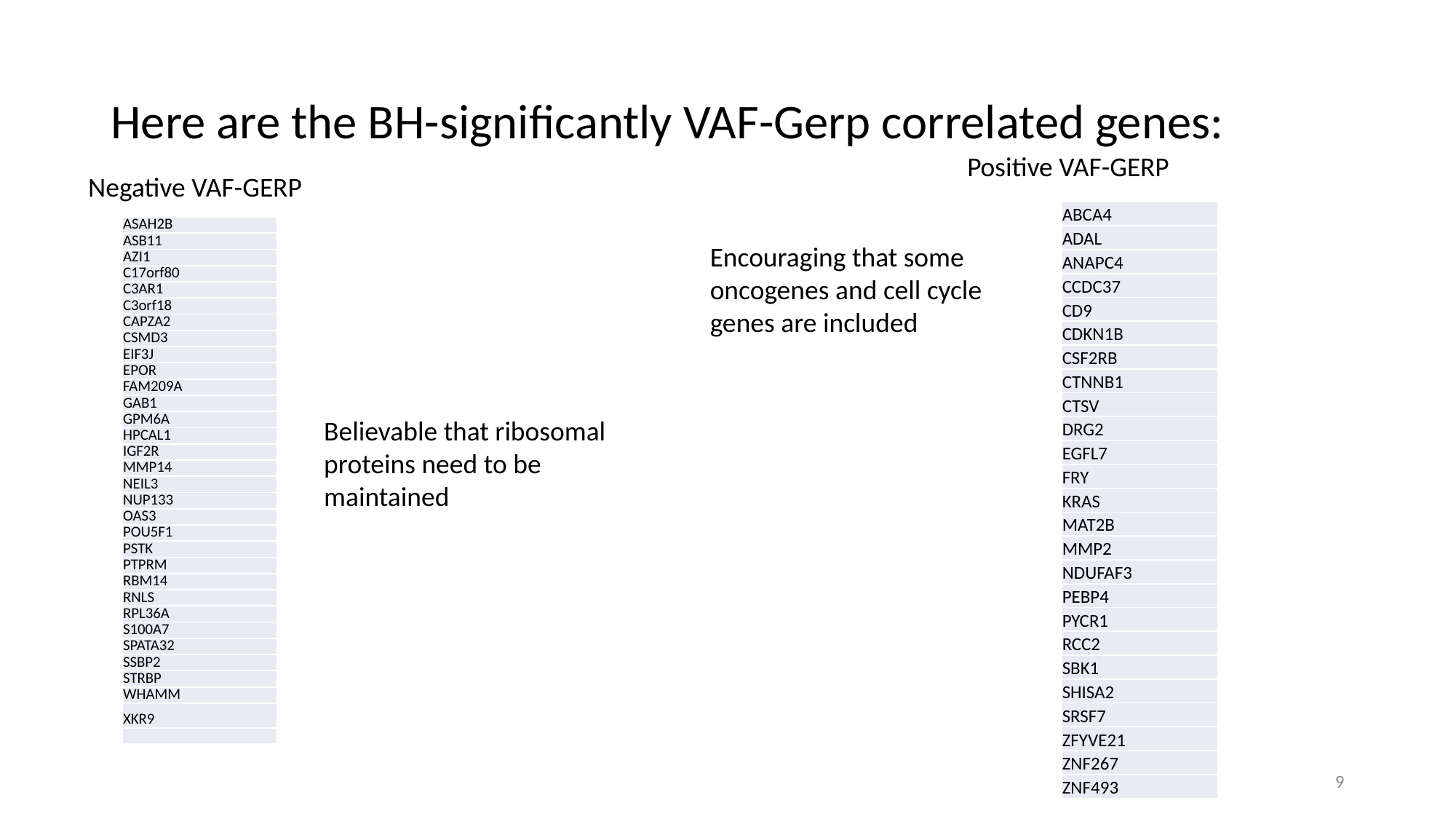

# Here are the BH-significantly VAF-Gerp correlated genes:
Positive VAF-GERP
Negative VAF-GERP
| ABCA4 |
| --- |
| ADAL |
| ANAPC4 |
| CCDC37 |
| CD9 |
| CDKN1B |
| CSF2RB |
| CTNNB1 |
| CTSV |
| DRG2 |
| EGFL7 |
| FRY |
| KRAS |
| MAT2B |
| MMP2 |
| NDUFAF3 |
| PEBP4 |
| PYCR1 |
| RCC2 |
| SBK1 |
| SHISA2 |
| SRSF7 |
| ZFYVE21 |
| ZNF267 |
| ZNF493 |
| ASAH2B |
| --- |
| ASB11 |
| AZI1 |
| C17orf80 |
| C3AR1 |
| C3orf18 |
| CAPZA2 |
| CSMD3 |
| EIF3J |
| EPOR |
| FAM209A |
| GAB1 |
| GPM6A |
| HPCAL1 |
| IGF2R |
| MMP14 |
| NEIL3 |
| NUP133 |
| OAS3 |
| POU5F1 |
| PSTK |
| PTPRM |
| RBM14 |
| RNLS |
| RPL36A |
| S100A7 |
| SPATA32 |
| SSBP2 |
| STRBP |
| WHAMM |
| XKR9 |
|  |
Encouraging that some oncogenes and cell cycle genes are included
Believable that ribosomal proteins need to be maintained
9